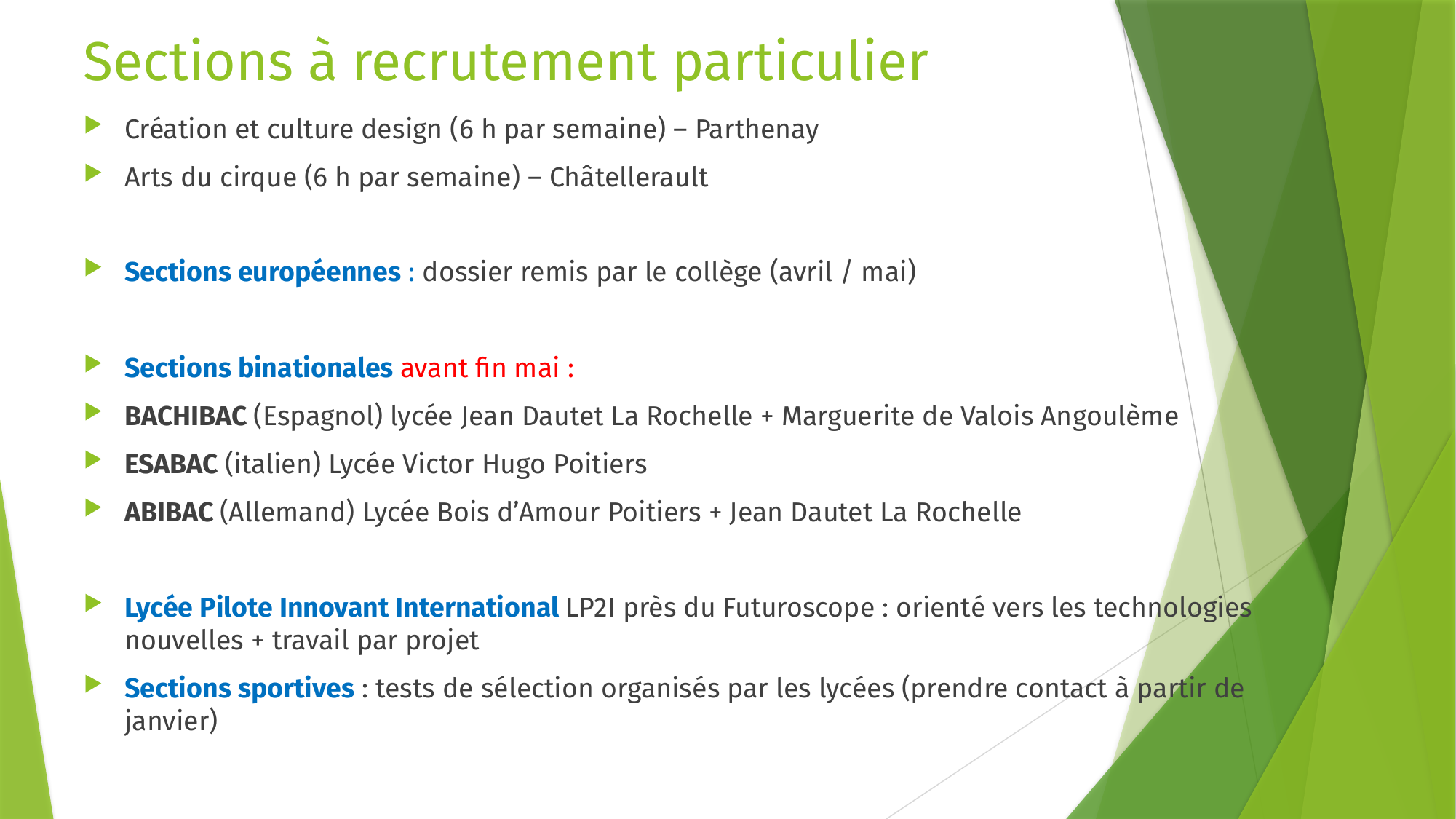

# Sections à recrutement particulier
Création et culture design (6 h par semaine) – Parthenay
Arts du cirque (6 h par semaine) – Châtellerault

Sections européennes : dossier remis par le collège (avril / mai)

Sections binationales avant fin mai :
BACHIBAC (Espagnol) lycée Jean Dautet La Rochelle + Marguerite de Valois Angoulème
ESABAC (italien) Lycée Victor Hugo Poitiers
ABIBAC (Allemand) Lycée Bois d’Amour Poitiers + Jean Dautet La Rochelle

Lycée Pilote Innovant International LP2I près du Futuroscope : orienté vers les technologies nouvelles + travail par projet
Sections sportives : tests de sélection organisés par les lycées (prendre contact à partir de janvier)